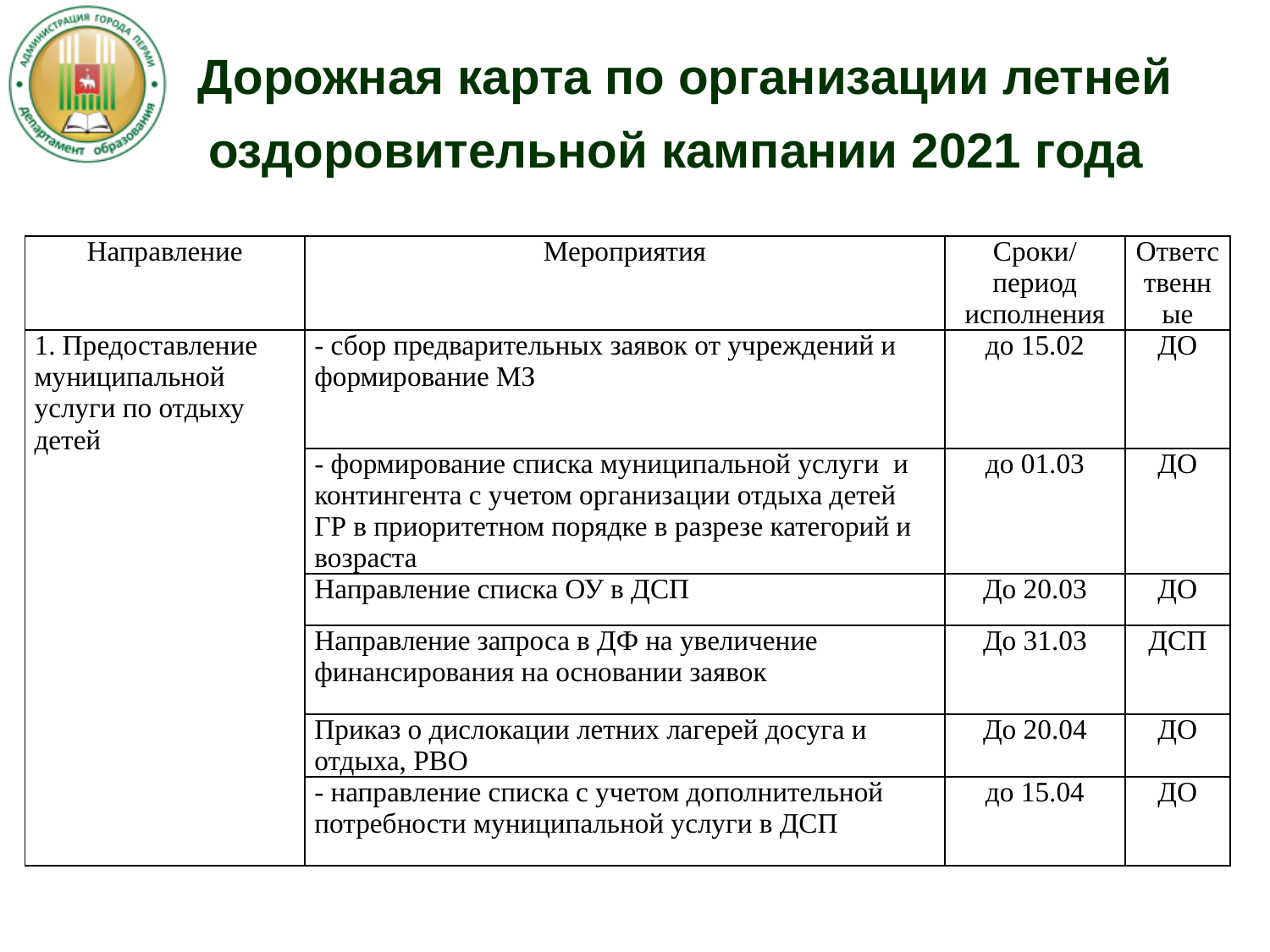

# Дорожная карта по организации летней оздоровительной кампании 2021 года
| Направление | Мероприятия | Сроки/период исполнения | Ответственные |
| --- | --- | --- | --- |
| 1. Предоставление муниципальной услуги по отдыху детей | - сбор предварительных заявок от учреждений и формирование МЗ | до 15.02 | ДО |
|  | - формирование списка муниципальной услуги и контингента с учетом организации отдыха детей ГР в приоритетном порядке в разрезе категорий и возраста | до 01.03 | ДО |
|  | Направление списка ОУ в ДСП | До 20.03 | ДО |
|  | Направление запроса в ДФ на увеличение финансирования на основании заявок | До 31.03 | ДСП |
|  | Приказ о дислокации летних лагерей досуга и отдыха, РВО | До 20.04 | ДО |
|  | - направление списка с учетом дополнительной потребности муниципальной услуги в ДСП | до 15.04 | ДО |